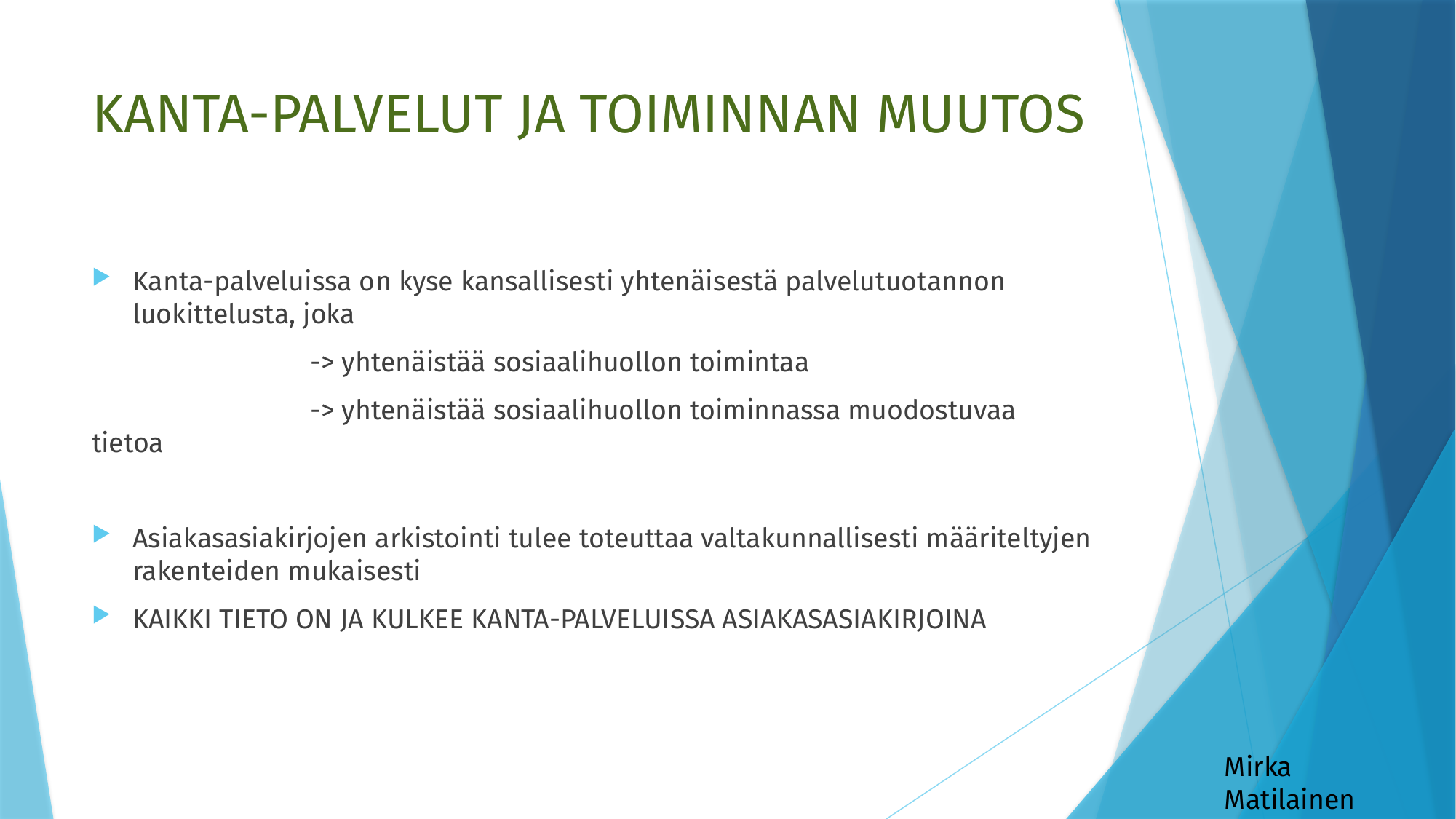

# KANTA-PALVELUT JA TOIMINNAN MUUTOS
Kanta-palveluissa on kyse kansallisesti yhtenäisestä palvelutuotannon luokittelusta, joka
		-> yhtenäistää sosiaalihuollon toimintaa
		-> yhtenäistää sosiaalihuollon toiminnassa muodostuvaa tietoa

Asiakasasiakirjojen arkistointi tulee toteuttaa valtakunnallisesti määriteltyjen rakenteiden mukaisesti
KAIKKI TIETO ON JA KULKEE KANTA-PALVELUISSA ASIAKASASIAKIRJOINA
Mirka Matilainen